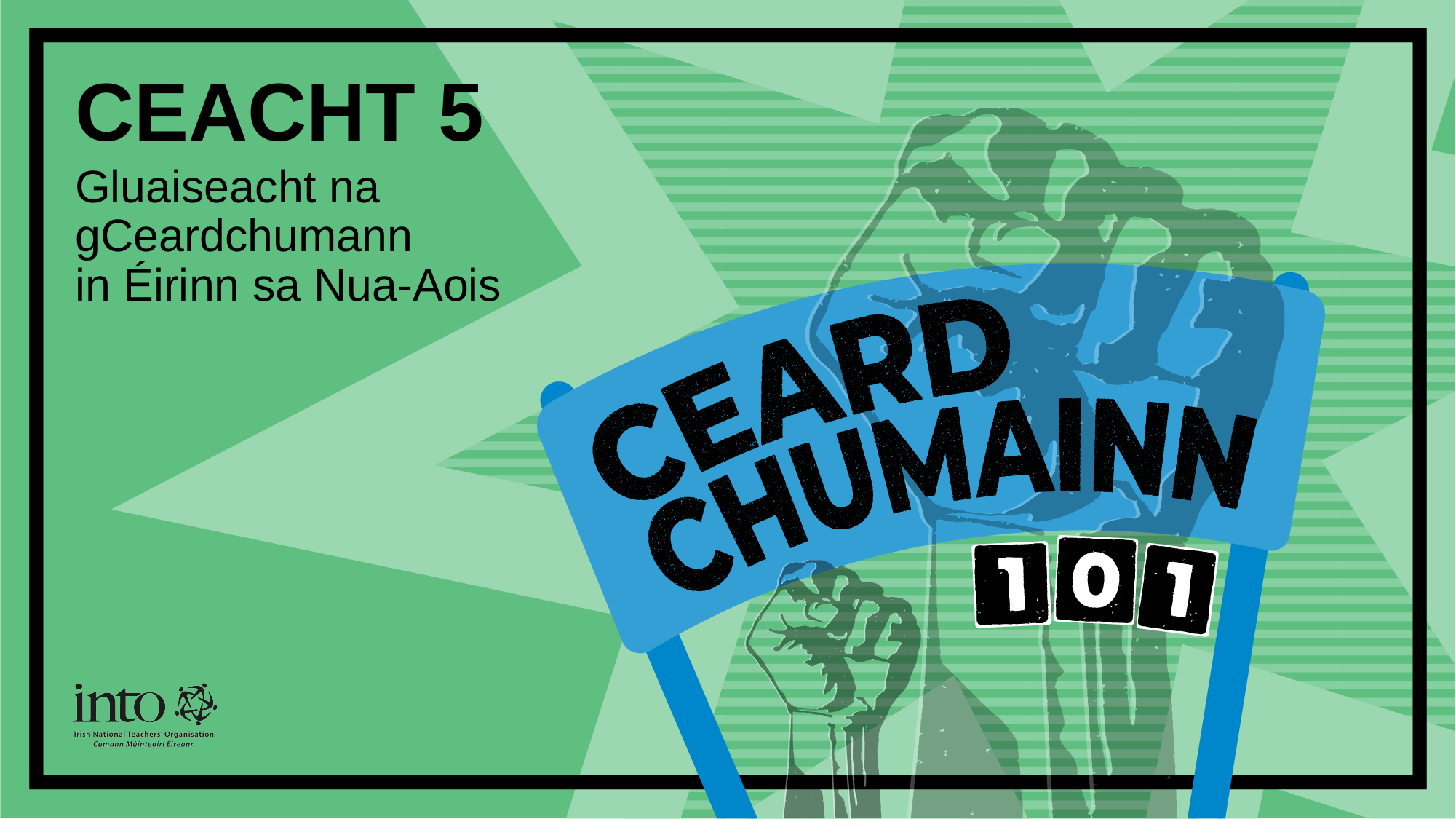

# CEACHT 5
Gluaiseacht na gCeardchumann
in Éirinn sa Nua-Aois